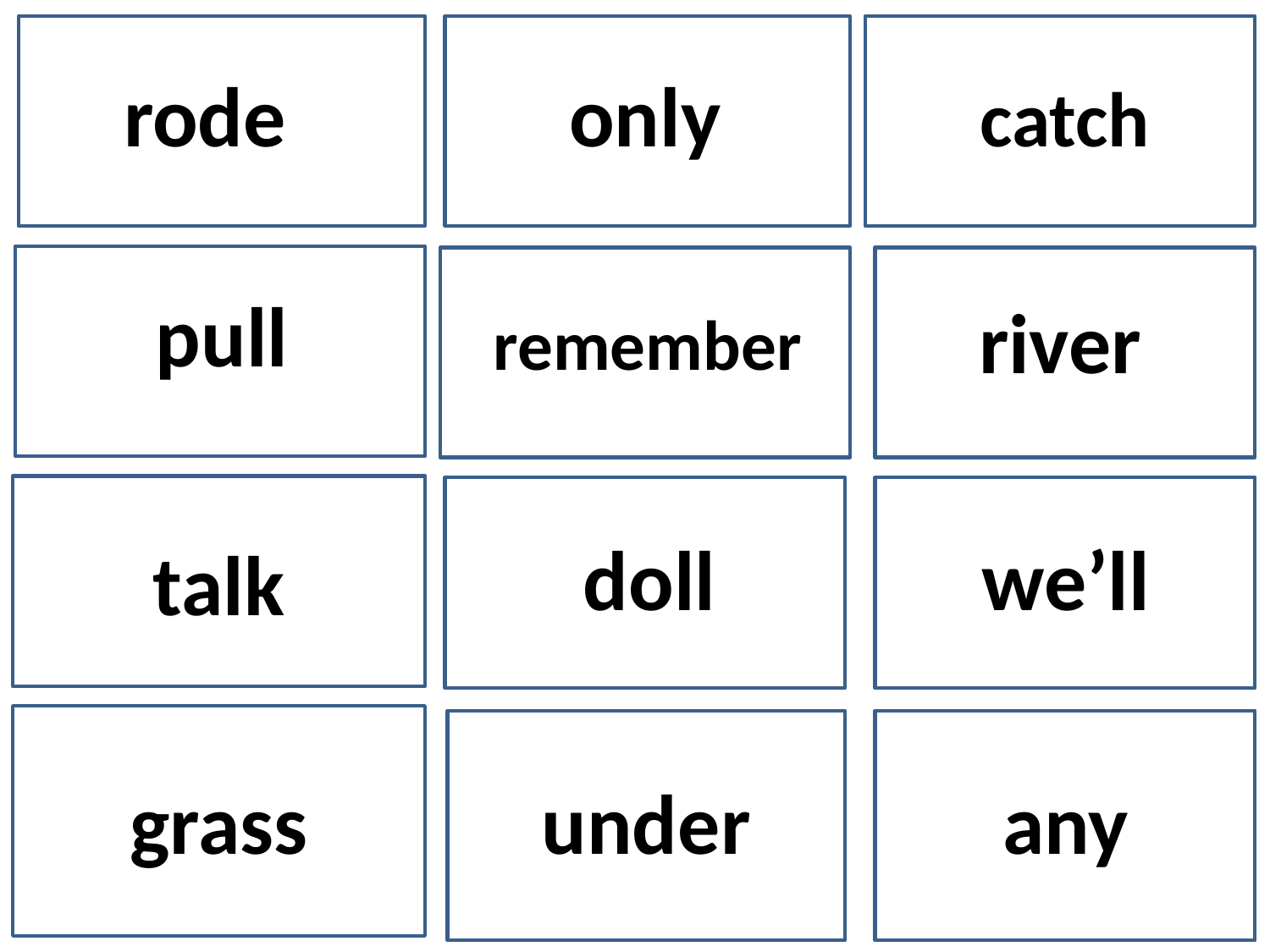

rode
only
catch

pull
river
remember

we’ll
doll
talk

under
grass
any